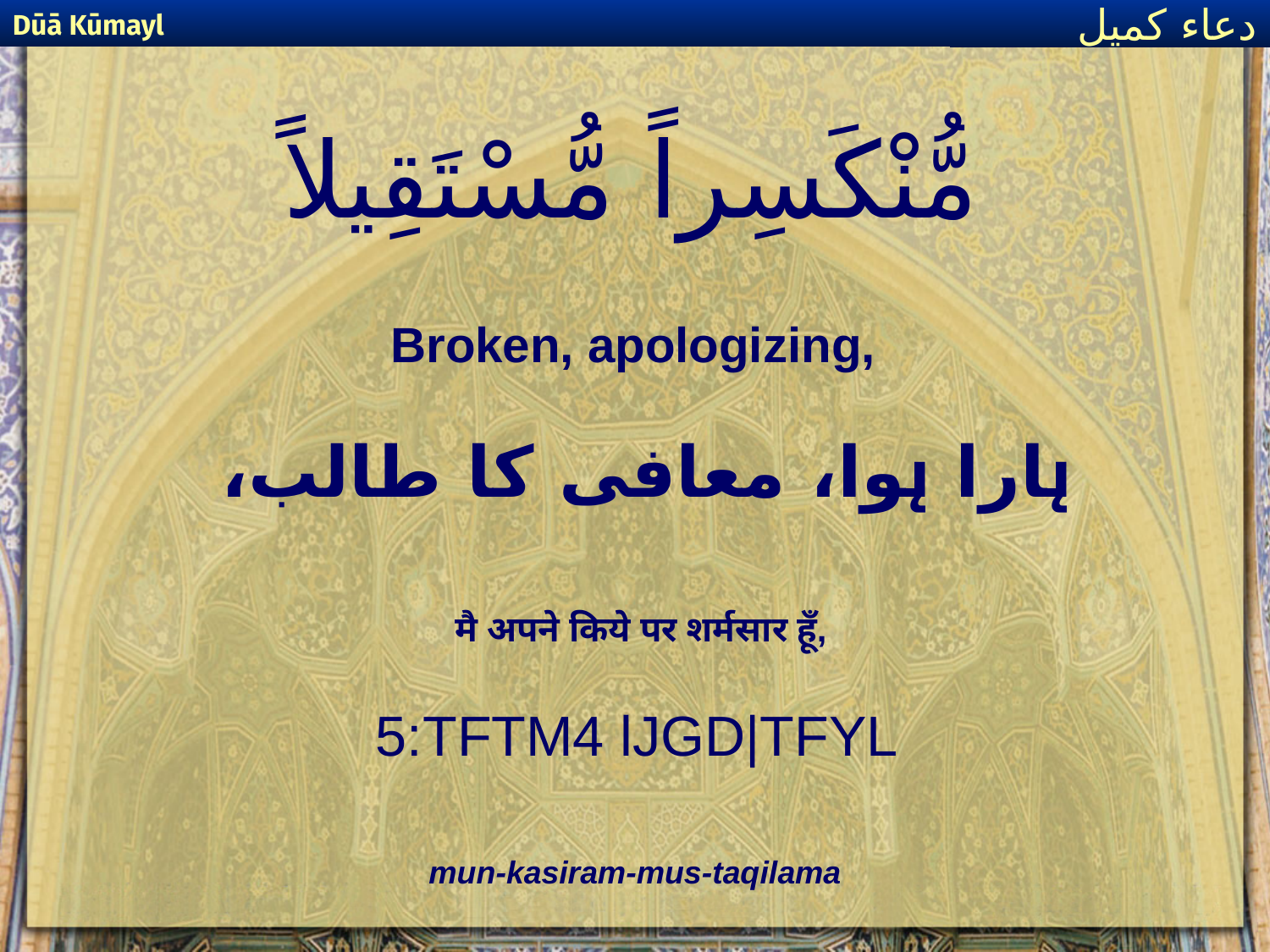

Dūā Kūmayl
دعاء كميل
# مُّنْكَسِراً مُّسْتَقِيلاً
Broken, apologizing,
ہارا ہوا، معافی کا طالب،
मै अपने किये पर शर्मसार हूँ,
5:TFTM4 lJGD|TFYL
mun-kasiram-mus-taqilama